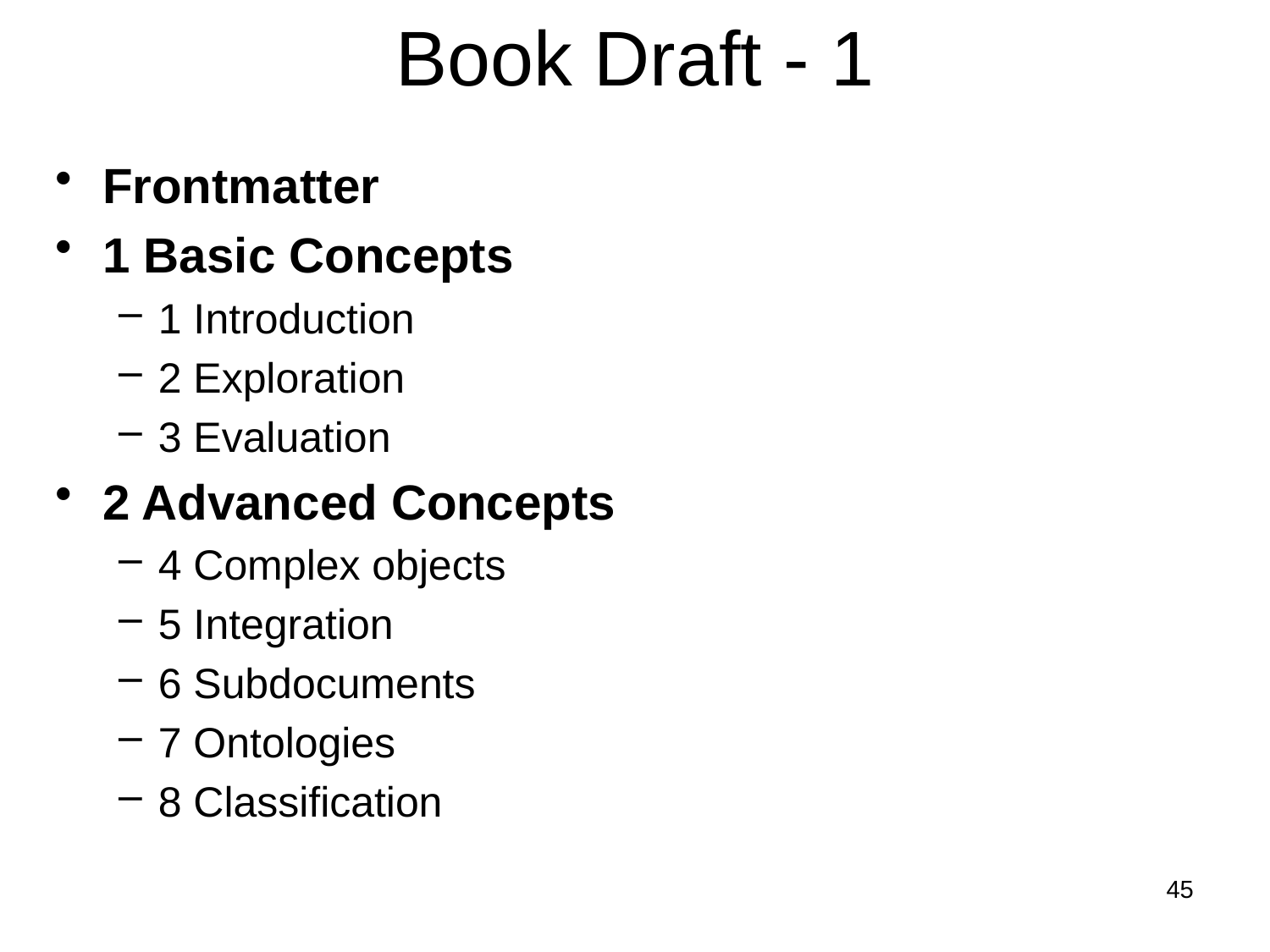

# Book Draft - 1
Frontmatter
1 Basic Concepts
1 Introduction
2 Exploration
3 Evaluation
2 Advanced Concepts
4 Complex objects
5 Integration
6 Subdocuments
7 Ontologies
8 Classification
45